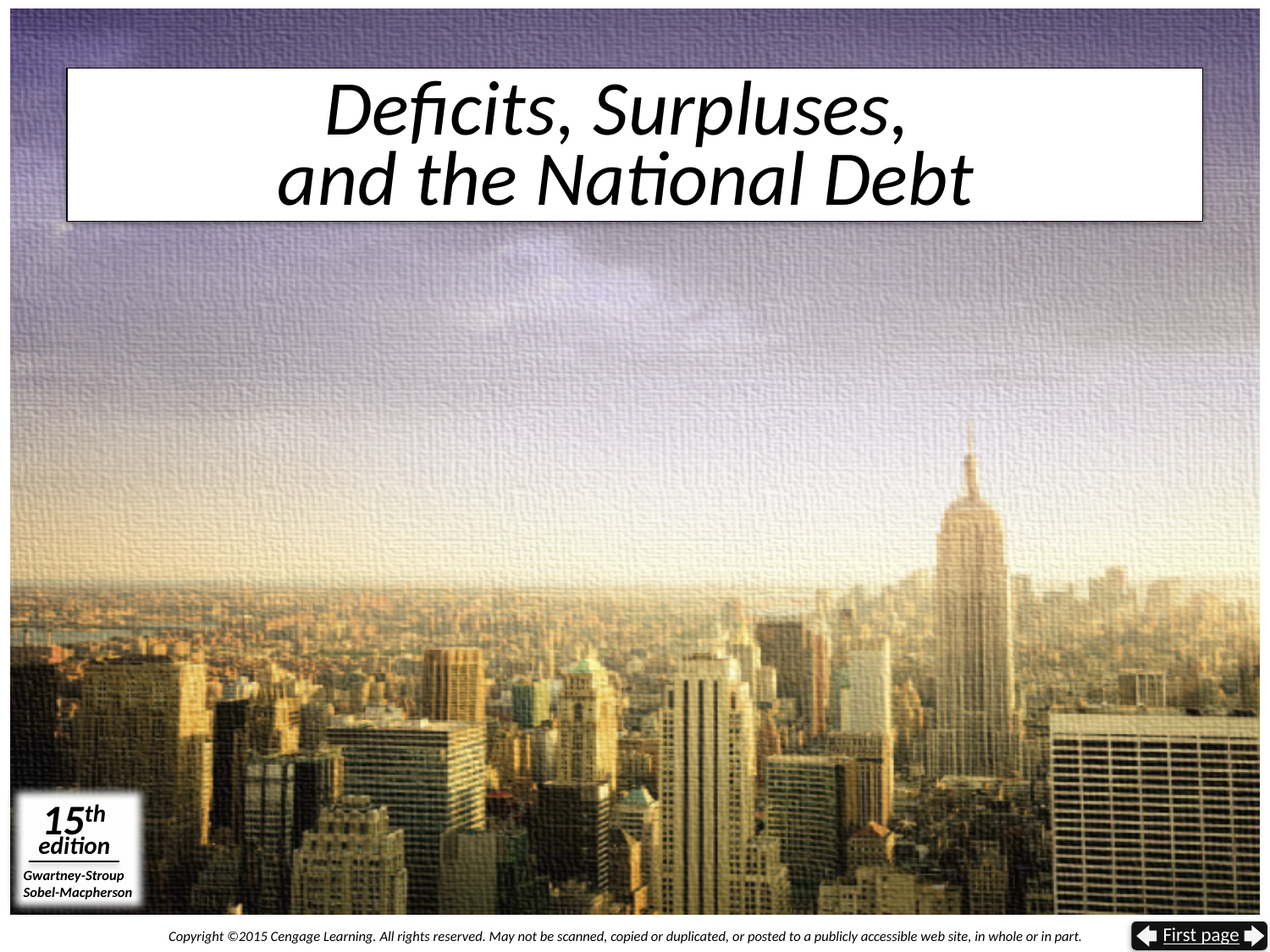

# Deficits, Surpluses, and the National Debt